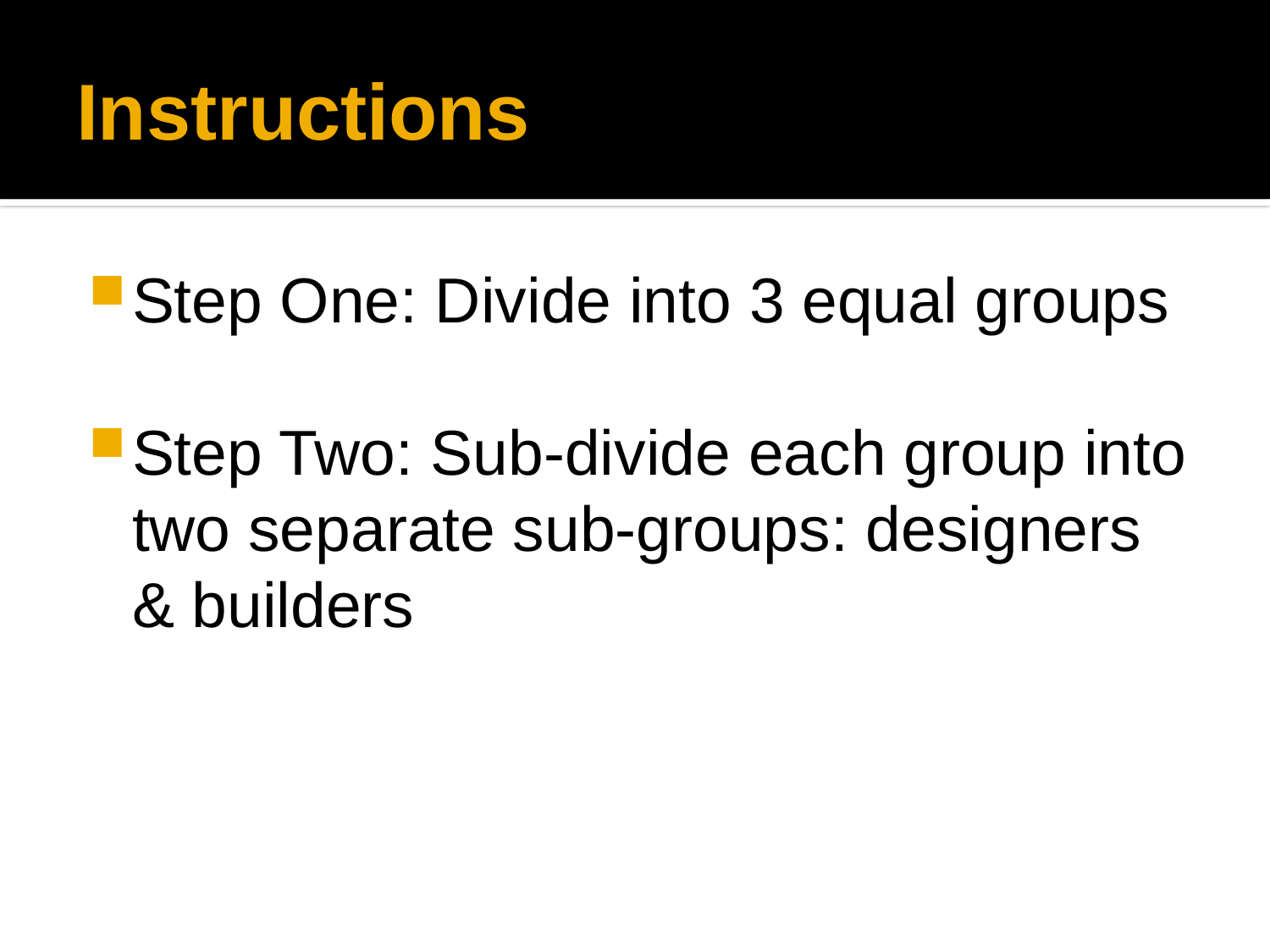

# Instructions
Step One: Divide into 3 equal groups

Step Two: Sub-divide each group into two separate sub-groups: designers & builders